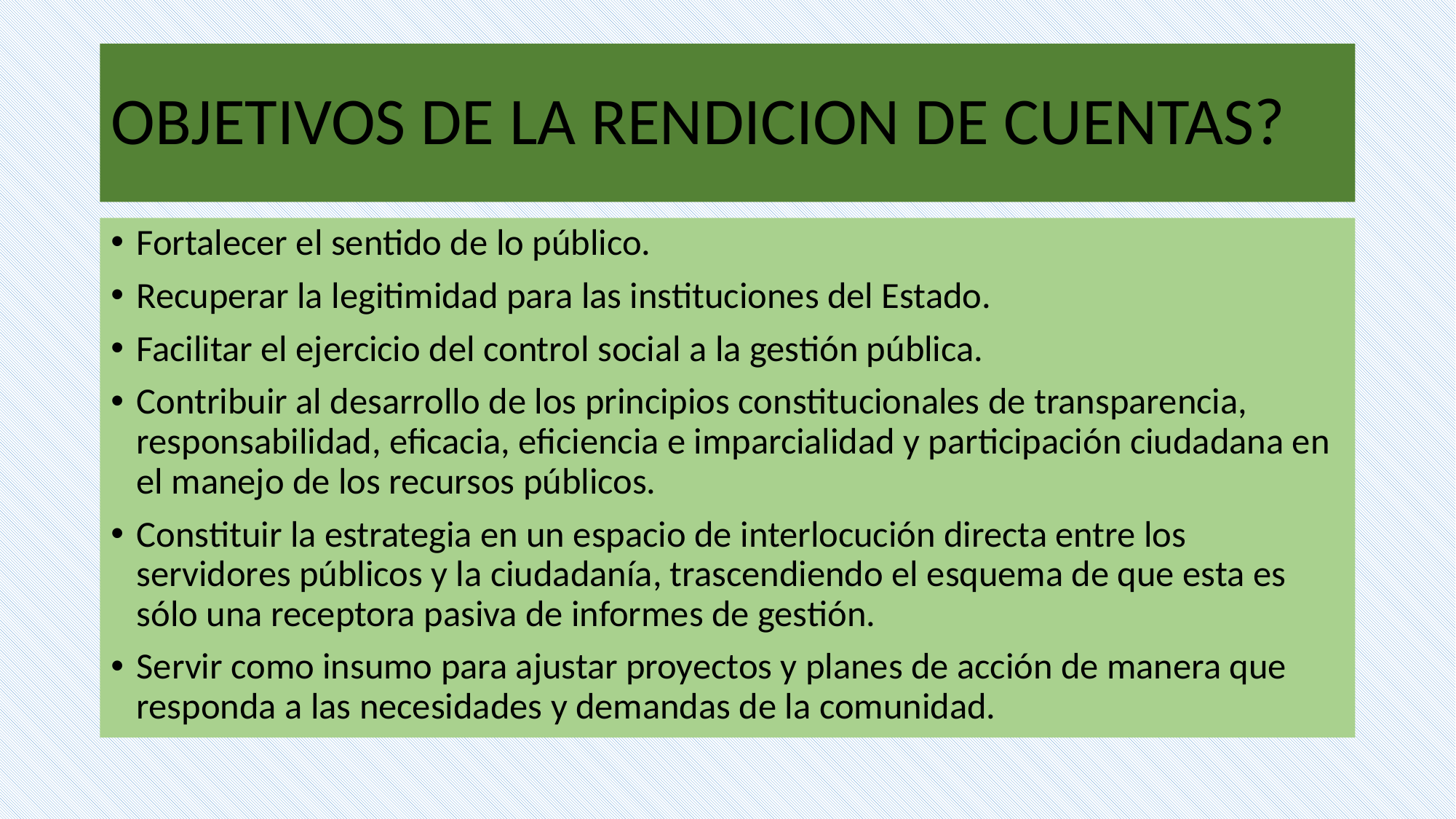

# OBJETIVOS DE LA RENDICION DE CUENTAS?
Fortalecer el sentido de lo público.
Recuperar la legitimidad para las instituciones del Estado.
Facilitar el ejercicio del control social a la gestión pública.
Contribuir al desarrollo de los principios constitucionales de transparencia, responsabilidad, eficacia, eficiencia e imparcialidad y participación ciudadana en el manejo de los recursos públicos.
Constituir la estrategia en un espacio de interlocución directa entre los servidores públicos y la ciudadanía, trascendiendo el esquema de que esta es sólo una receptora pasiva de informes de gestión.
Servir como insumo para ajustar proyectos y planes de acción de manera que responda a las necesidades y demandas de la comunidad.